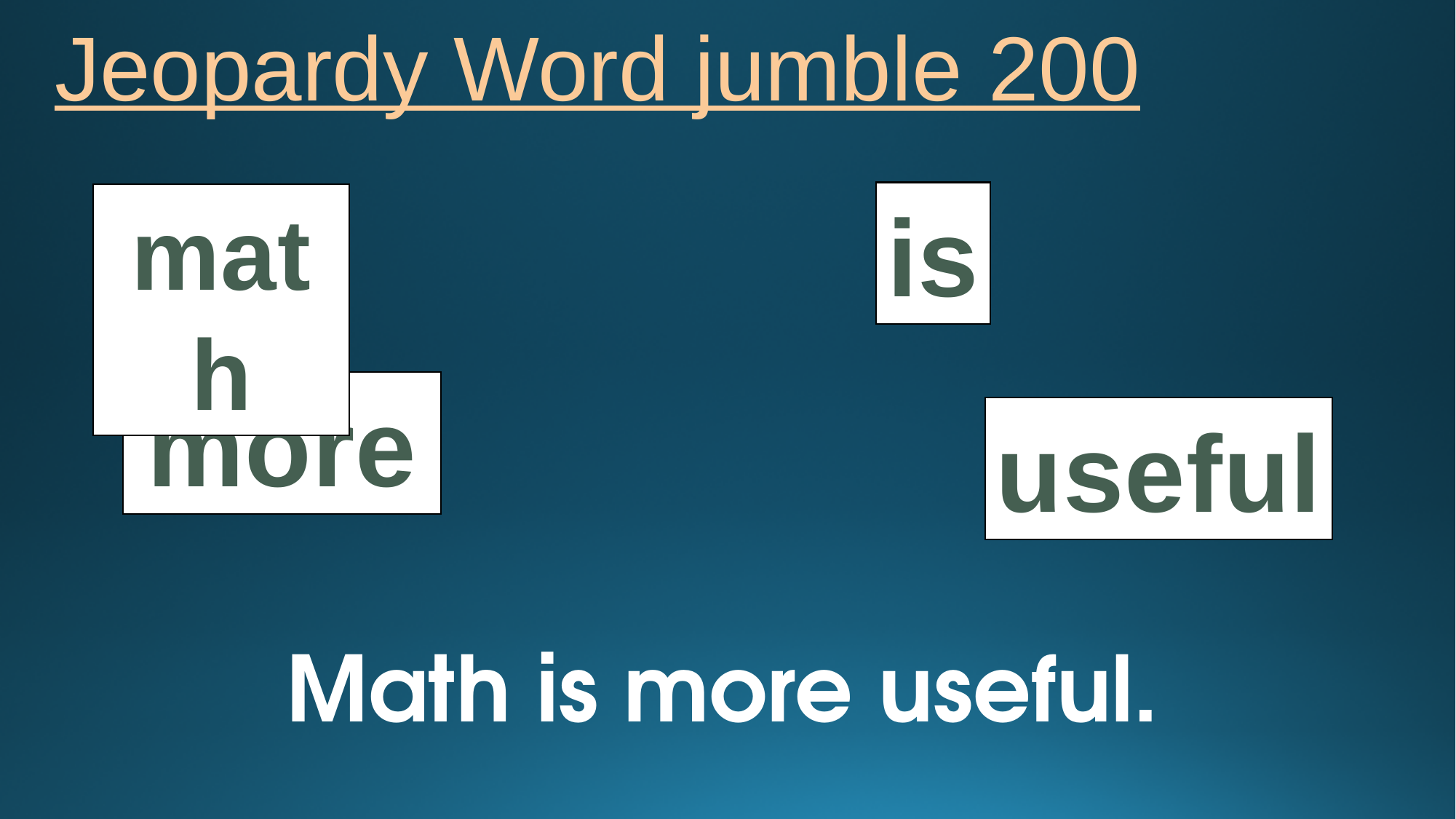

# Jeopardy Word jumble 200
is
math
more
useful
Math is more useful.